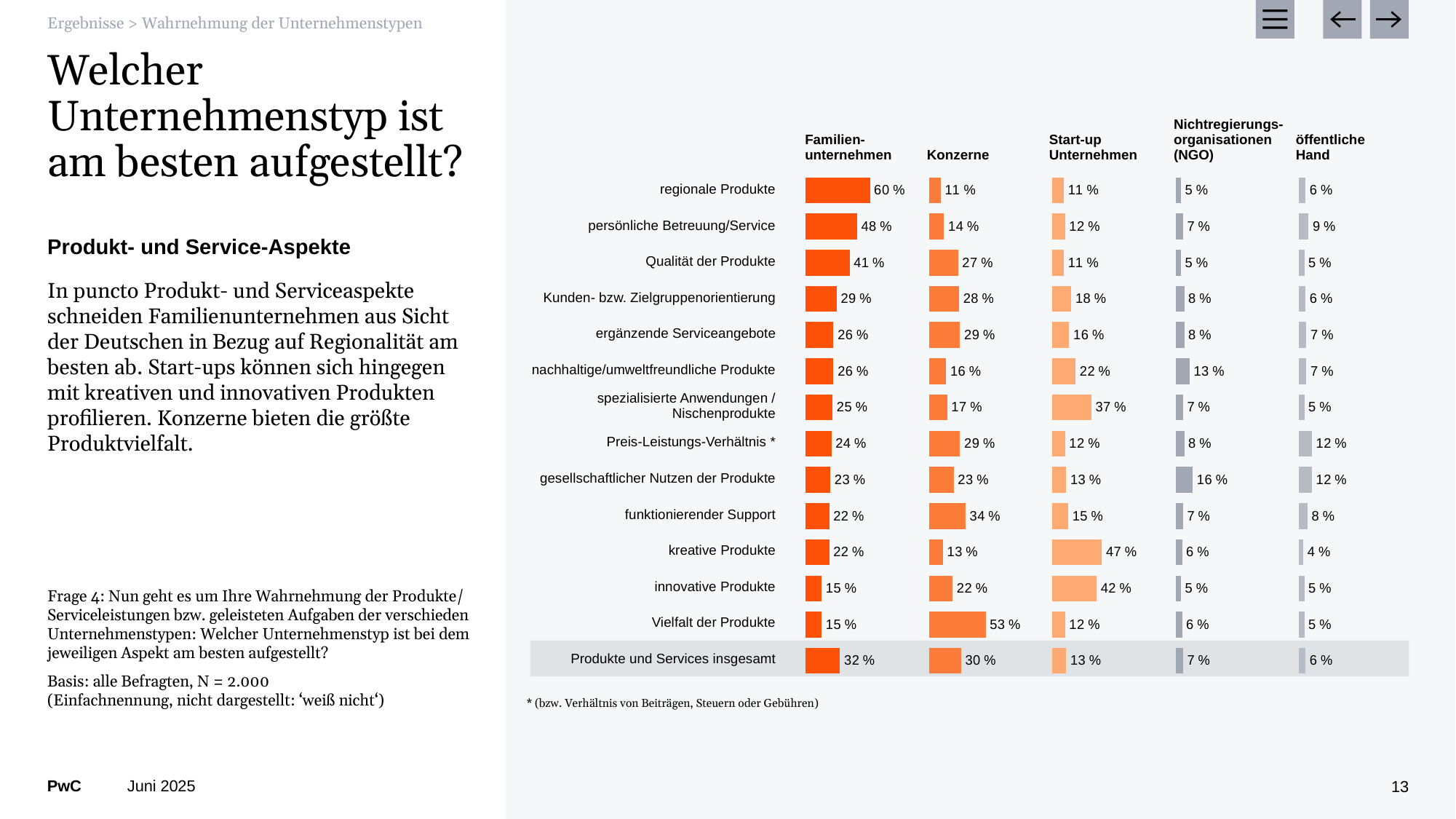

Ergebnisse > Wahrnehmung der Unternehmenstypen
# Welcher Unternehmenstyp ist am besten aufgestellt?
| Familien-unternehmen | Konzerne | Start-up Unternehmen | Nichtregierungs-organisationen (NGO) | öffentliche Hand |
| --- | --- | --- | --- | --- |
| regionale Produkte |
| --- |
| persönliche Betreuung/Service |
| Qualität der Produkte |
| Kunden- bzw. Zielgruppenorientierung |
| ergänzende Serviceangebote |
| nachhaltige/umweltfreundliche Produkte |
| spezialisierte Anwendungen / Nischenprodukte |
| Preis-Leistungs-Verhältnis \* |
| gesellschaftlicher Nutzen der Produkte |
| funktionierender Support |
| kreative Produkte |
| innovative Produkte |
| Vielfalt der Produkte |
| Produkte und Services insgesamt |

### Chart

| Category | Familienunternehmen |
|---|---|
| regionale Produkte | 0.6 |
| persönliche Betreuung/Service | 0.48 |
| Qualität der Produkte | 0.41 |
| Kunden- bzw. Zielgruppenorientierung | 0.29 |
| ergänzende Serviceangebote | 0.26 |
| nachhaltige/umweltfreundliche Produkte | 0.26 |
| spezialisierte Anwendungen/Nischenprodukte | 0.25 |
| Preis-Leistungs-Verhältnis * | 0.24 |
| gesellschaftlicher Nutzen der Produkte | 0.23 |
| funktionierender Support | 0.22 |
| kreative Produkte | 0.22 |
| innovative Produkte | 0.15 |
| Vielfalt der Produkte | 0.15 |
| Produkte und Services insgesamt | 0.32 |

### Chart

| Category | Konzerne |
|---|---|
| regionale Produkte | 0.11 |
| persönliche Betreuung/Service | 0.14 |
| Qualität der Produkte | 0.27 |
| Kunden- bzw. Zielgruppenorientierung | 0.28 |
| ergänzende Serviceangebote | 0.29 |
| nachhaltige/umweltfreundliche Produkte | 0.16 |
| spezialisierte Anwendungen/Nischenprodukte | 0.17 |
| Preis-Leistungs-Verhältnis * | 0.29 |
| gesellschaftlicher Nutzen der Produkte | 0.23 |
| funktionierender Support | 0.34 |
| kreative Produkte | 0.13 |
| innovative Produkte | 0.22 |
| Vielfalt der Produkte | 0.53 |
| Produkte und Services insgesamt | 0.3 |

### Chart

| Category | Start-up Unternehmen |
|---|---|
| regionale Produkte | 0.11 |
| persönliche Betreuung/Service | 0.12 |
| Qualität der Produkte | 0.11 |
| Kunden- bzw. Zielgruppenorientierung | 0.18 |
| ergänzende Serviceangebote | 0.16 |
| nachhaltige/umweltfreundliche Produkte | 0.22 |
| spezialisierte Anwendungen/Nischenprodukte | 0.37 |
| Preis-Leistungs-Verhältnis * | 0.12 |
| gesellschaftlicher Nutzen der Produkte | 0.13 |
| funktionierender Support | 0.15 |
| kreative Produkte | 0.47 |
| innovative Produkte | 0.42 |
| Vielfalt der Produkte | 0.12 |
| Produkte und Services insgesamt | 0.13 |

### Chart

| Category | Nichtregierungsorganisationen (NGO) |
|---|---|
| regionale Produkte | 0.05 |
| persönliche Betreuung/Service | 0.07 |
| Qualität der Produkte | 0.05 |
| Kunden- bzw. Zielgruppenorientierung | 0.08 |
| ergänzende Serviceangebote | 0.08 |
| nachhaltige/umweltfreundliche Produkte | 0.13 |
| spezialisierte Anwendungen/Nischenprodukte | 0.07 |
| Preis-Leistungs-Verhältnis * | 0.08 |
| gesellschaftlicher Nutzen der Produkte | 0.16 |
| funktionierender Support | 0.07 |
| kreative Produkte | 0.06 |
| innovative Produkte | 0.05 |
| Vielfalt der Produkte | 0.06 |
| Produkte und Services insgesamt | 0.07 |

### Chart

| Category | Öffentliche Hand |
|---|---|
| regionale Produkte | 0.06 |
| persönliche Betreuung/Service | 0.09 |
| Qualität der Produkte | 0.05 |
| Kunden- bzw. Zielgruppenorientierung | 0.06 |
| ergänzende Serviceangebote | 0.07 |
| nachhaltige/umweltfreundliche Produkte | 0.07 |
| spezialisierte Anwendungen/Nischenprodukte | 0.05 |
| Preis-Leistungs-Verhältnis * | 0.12 |
| gesellschaftlicher Nutzen der Produkte | 0.12 |
| funktionierender Support | 0.08 |
| kreative Produkte | 0.04 |
| innovative Produkte | 0.05 |
| Vielfalt der Produkte | 0.05 |
| Produkte und Services insgesamt | 0.06 |
Produkt- und Service-Aspekte
In puncto Produkt- und Serviceaspekte schneiden Familienunternehmen aus Sicht
der Deutschen in Bezug auf Regionalität am besten ab. Start-ups können sich hingegen
mit kreativen und innovativen Produkten profilieren. Konzerne bieten die größte Produktvielfalt.
Frage 4: Nun geht es um Ihre Wahrnehmung der Produkte/
Serviceleistungen bzw. geleisteten Aufgaben der verschieden Unternehmenstypen: Welcher Unternehmenstyp ist bei dem jeweiligen Aspekt am besten aufgestellt?
Basis: alle Befragten, N = 2.000
(Einfachnennung, nicht dargestellt: ‘weiß nicht‘)

* (bzw. Verhältnis von Beiträgen, Steuern oder Gebühren)
Juni 2025
13